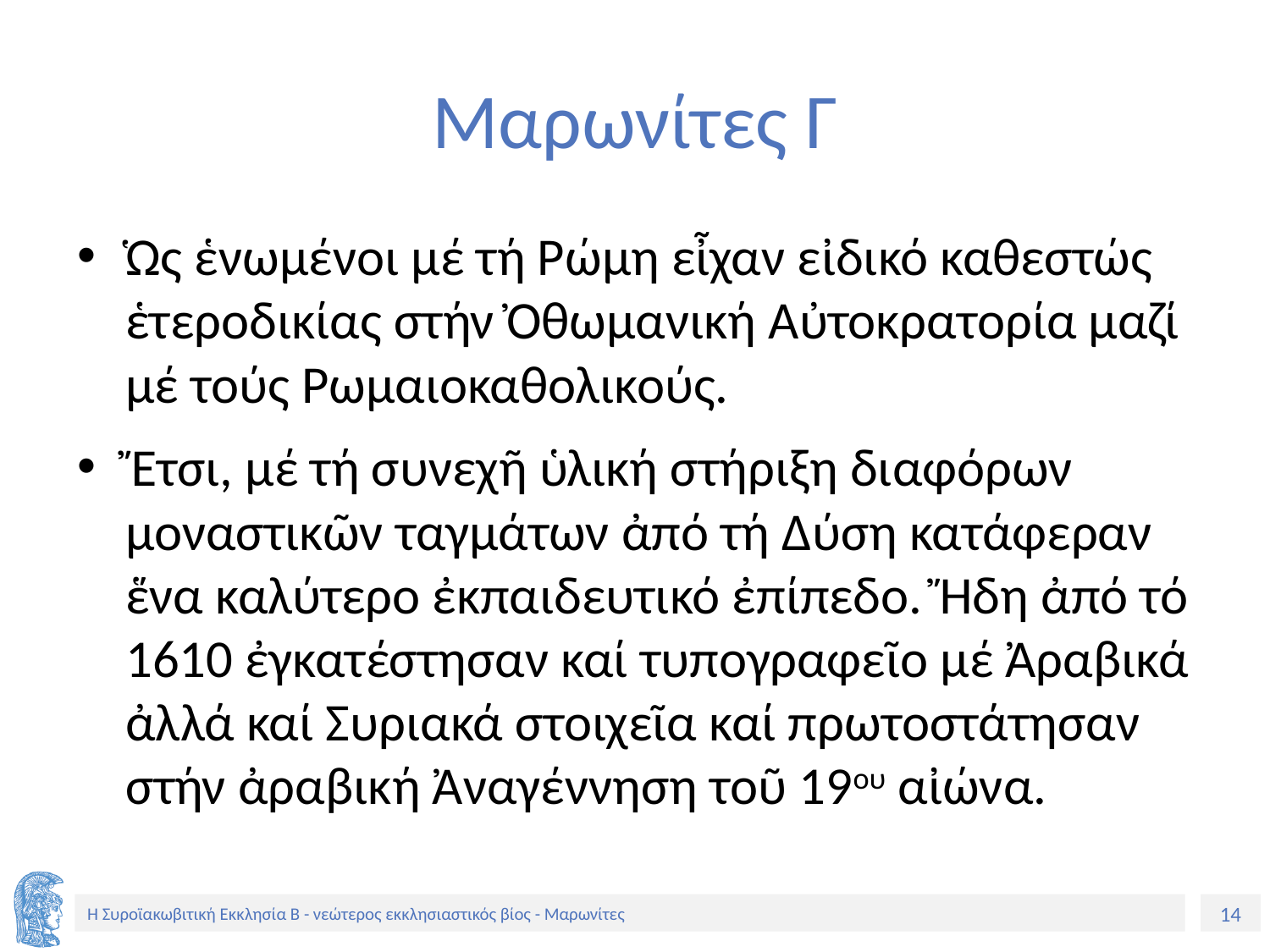

# Μαρωνίτες Γ
Ὡς ἑνωμένοι μέ τή Ρώμη εἶχαν εἰδικό καθεστώς ἑτεροδικίας στήν Ὀθωμανική Αὐτοκρατορία μαζί μέ τούς Ρωμαιοκαθολικούς.
Ἔτσι, μέ τή συνεχῆ ὑλική στήριξη διαφόρων μοναστικῶν ταγμάτων ἀπό τή Δύση κατάφεραν ἕνα καλύτερο ἐκπαιδευτικό ἐπίπεδο. Ἤδη ἀπό τό 1610 ἐγκατέστησαν καί τυπογραφεῖο μέ Ἀραβικά ἀλλά καί Συριακά στοιχεῖα καί πρωτοστάτησαν στήν ἀραβική Ἀναγέννηση τοῦ 19ου αἰώνα.